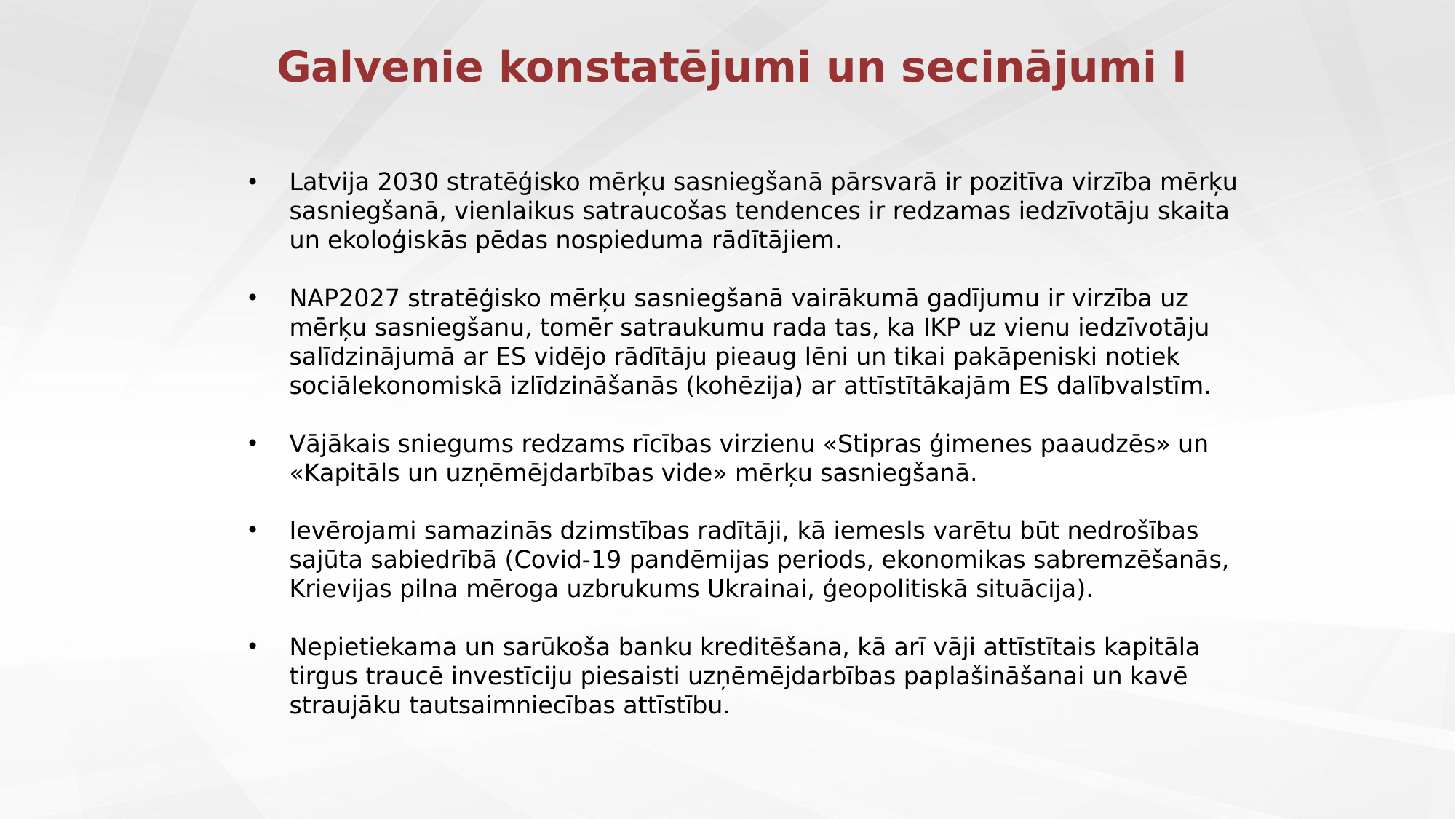

# Galvenie konstatējumi un secinājumi I
Latvija 2030 stratēģisko mērķu sasniegšanā pārsvarā ir pozitīva virzība mērķu sasniegšanā, vienlaikus satraucošas tendences ir redzamas iedzīvotāju skaita un ekoloģiskās pēdas nospieduma rādītājiem.

NAP2027 stratēģisko mērķu sasniegšanā vairākumā gadījumu ir virzība uz mērķu sasniegšanu, tomēr satraukumu rada tas, ka IKP uz vienu iedzīvotāju salīdzinājumā ar ES vidējo rādītāju pieaug lēni un tikai pakāpeniski notiek sociālekonomiskā izlīdzināšanās (kohēzija) ar attīstītākajām ES dalībvalstīm.

Vājākais sniegums redzams rīcības virzienu «Stipras ģimenes paaudzēs» un   «Kapitāls un uzņēmējdarbības vide» mērķu sasniegšanā.

Ievērojami samazinās dzimstības radītāji, kā iemesls varētu būt nedrošības sajūta sabiedrībā (Covid-19 pandēmijas periods, ekonomikas sabremzēšanās, Krievijas pilna mēroga uzbrukums Ukrainai, ģeopolitiskā situācija).

Nepietiekama un sarūkoša banku kreditēšana, kā arī vāji attīstītais kapitāla tirgus traucē investīciju piesaisti uzņēmējdarbības paplašināšanai un kavē straujāku tautsaimniecības attīstību.

REĢIONĀLĀ
ATTĪSTĪBA
SOCIĀLĀ
UZTICĒŠANĀS